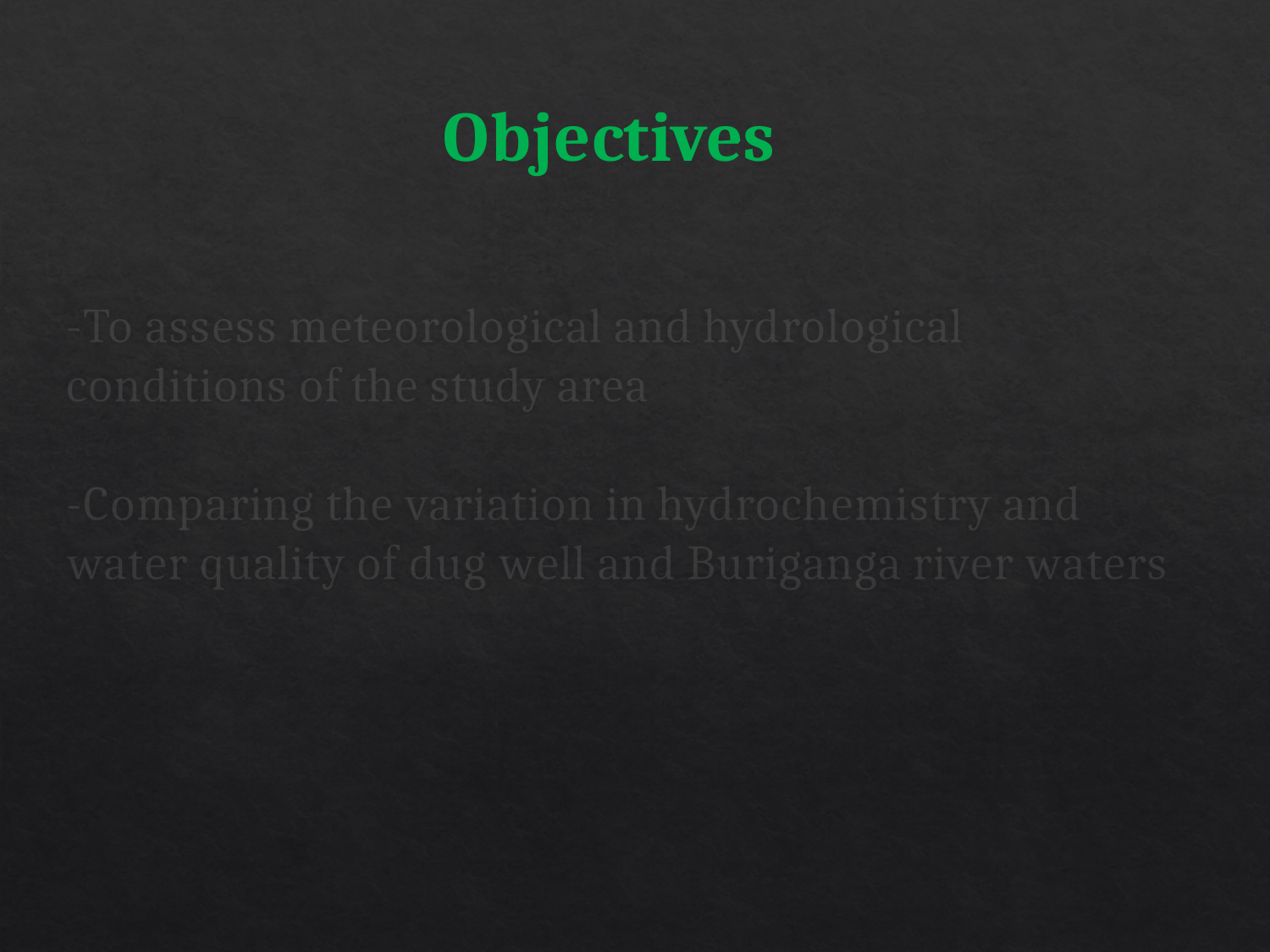

Objectives
# -To assess meteorological and hydrological conditions of the study area -Comparing the variation in hydrochemistry and water quality of dug well and Buriganga river waters